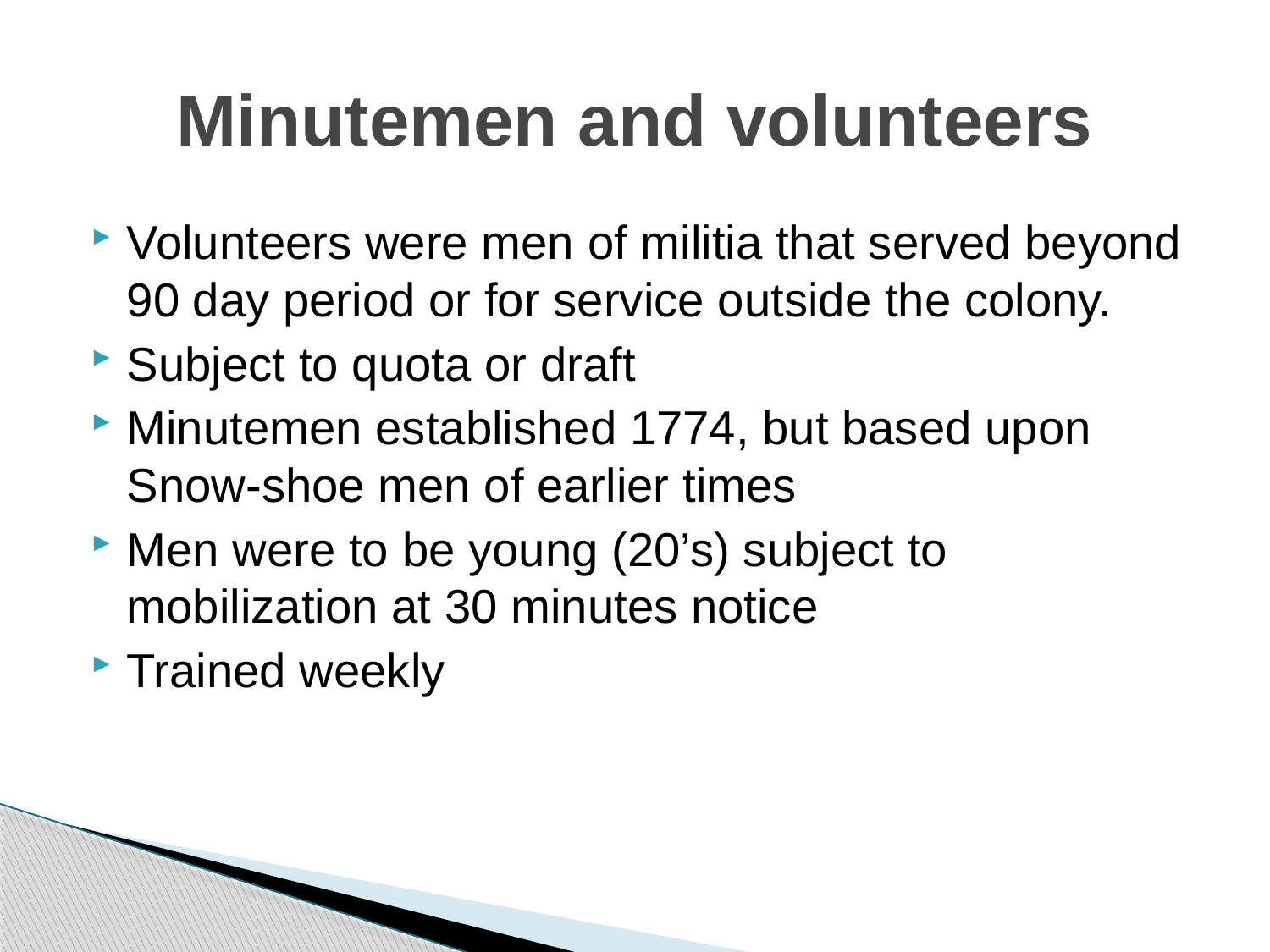

# Minutemen and volunteers
Volunteers were men of militia that served beyond 90 day period or for service outside the colony.
Subject to quota or draft
Minutemen established 1774, but based upon Snow-shoe men of earlier times
Men were to be young (20’s) subject to mobilization at 30 minutes notice
Trained weekly